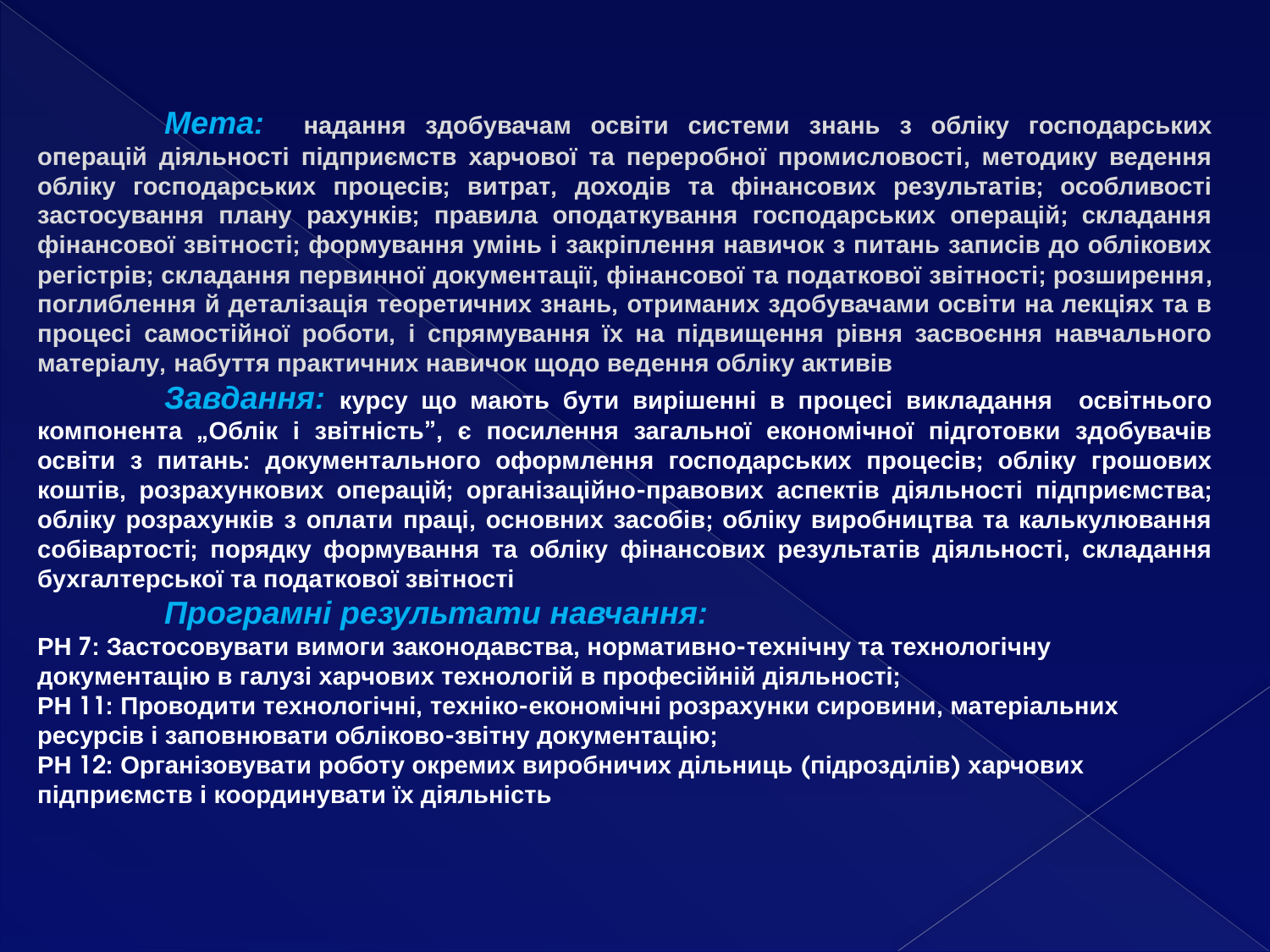

Мета:  надання здобувачам освіти системи знань з обліку господарських операцій діяльності підприємств харчової та переробної промисловості, методику ведення обліку господарських процесів; витрат, доходів та фінансових результатів; особливості застосування плану рахунків; правила оподаткування господарських операцій; складання фінансової звітності; формування умінь і закріплення навичок з питань записів до облікових регістрів; складання первинної документації, фінансової та податкової звітності; розширення, поглиблення й деталізація теоретичних знань, отриманих здобувачами освіти на лекціях та в процесі самостійної роботи, і спрямування їх на підвищення рівня засвоєння навчального матеріалу, набуття практичних навичок щодо ведення обліку активів
	Завдання: курсу що мають бути вирішенні в процесі викладання  освітнього компонента „Облік і звітність”, є посилення загальної економічної підготовки здобувачів освіти з питань: документального оформлення господарських процесів; обліку грошових коштів, розрахункових операцій; організаційно-правових аспектів діяльності підприємства; обліку розрахунків з оплати праці, основних засобів; обліку виробництва та калькулювання собівартості; порядку формування та обліку фінансових результатів діяльності, складання бухгалтерської та податкової звітності
	Програмні результати навчання:
РН 7: Застосовувати вимоги законодавства, нормативно-технічну та технологічну документацію в галузі харчових технологій в професійній діяльності;
РН 11: Проводити технологічні, техніко-економічні розрахунки сировини, матеріальних ресурсів і заповнювати обліково-звітну документацію;
РН 12: Організовувати роботу окремих виробничих дільниць (підрозділів) харчових підприємств і координувати їх діяльність